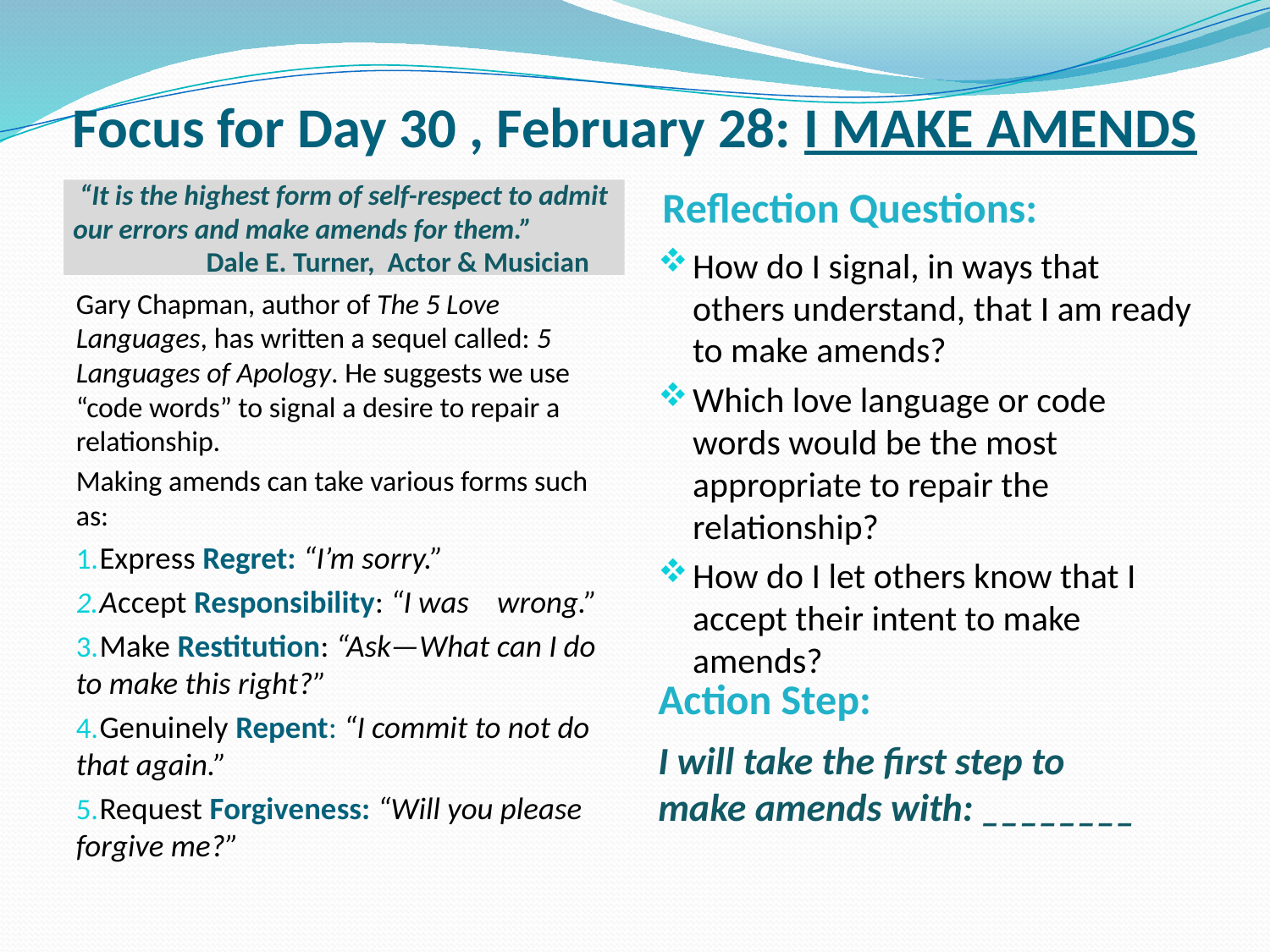

# Focus for Day 30 , February 28: I MAKE AMENDS

Reflection Questions:

“It is the highest form of self-respect to admit our errors and make amends for them.”                                Dale E. Turner,  Actor & Musician
How do I signal, in ways that others understand, that I am ready to make amends?
Which love language or code words would be the most appropriate to repair the relationship?
How do I let others know that I accept their intent to make amends?

Gary Chapman, author of The 5 Love Languages, has written a sequel called: 5 Languages of Apology. He suggests we use “code words” to signal a desire to repair a relationship.
Making amends can take various forms such as:
 Express Regret: “I’m sorry.”
 Accept Responsibility: “I was    wrong.”
 Make Restitution: “Ask—What can I do to make this right?”
 Genuinely Repent: “I commit to not do that again.”
 Request Forgiveness: “Will you please forgive me?”

Action Step:

I will take the first step to make amends with: ________